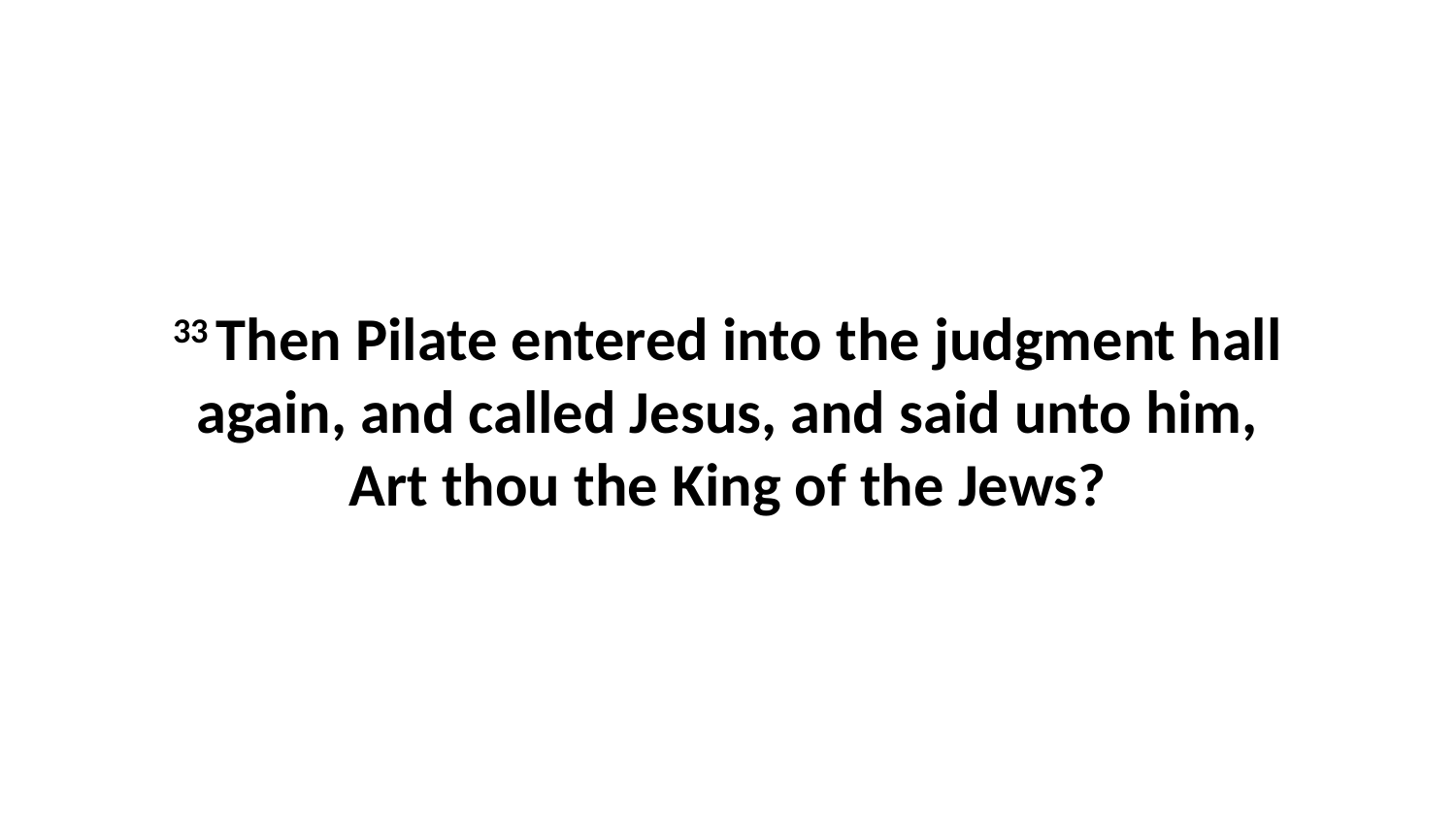

33 Then Pilate entered into the judgment hall again, and called Jesus, and said unto him, Art thou the King of the Jews?